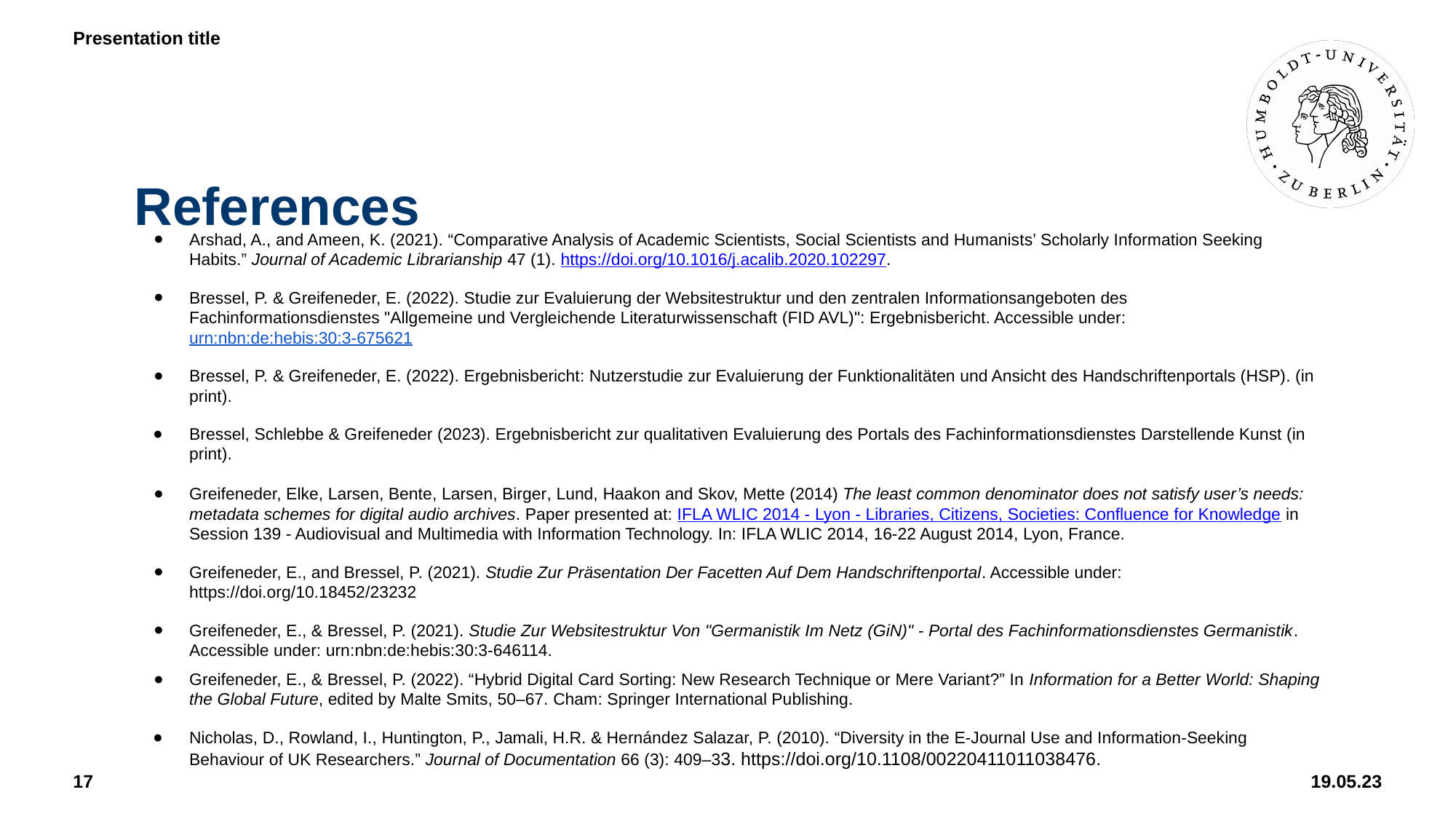

Presentation title
# References
Arshad, A., and Ameen, K. (2021). “Comparative Analysis of Academic Scientists, Social Scientists and Humanists’ Scholarly Information Seeking Habits.” Journal of Academic Librarianship 47 (1). https://doi.org/10.1016/j.acalib.2020.102297.
Bressel, P. & Greifeneder, E. (2022). Studie zur Evaluierung der Websitestruktur und den zentralen Informationsangeboten des Fachinformationsdienstes "Allgemeine und Vergleichende Literaturwissenschaft (FID AVL)": Ergebnisbericht. Accessible under: urn:nbn:de:hebis:30:3-675621
Bressel, P. & Greifeneder, E. (2022). Ergebnisbericht: Nutzerstudie zur Evaluierung der Funktionalitäten und Ansicht des Handschriftenportals (HSP). (in print).
Bressel, Schlebbe & Greifeneder (2023). Ergebnisbericht zur qualitativen Evaluierung des Portals des Fachinformationsdienstes Darstellende Kunst (in print).
Greifeneder, Elke, Larsen, Bente, Larsen, Birger, Lund, Haakon and Skov, Mette (2014) The least common denominator does not satisfy user’s needs: metadata schemes for digital audio archives. Paper presented at: IFLA WLIC 2014 - Lyon - Libraries, Citizens, Societies: Confluence for Knowledge in Session 139 - Audiovisual and Multimedia with Information Technology. In: IFLA WLIC 2014, 16-22 August 2014, Lyon, France.
Greifeneder, E., and Bressel, P. (2021). Studie Zur Präsentation Der Facetten Auf Dem Handschriftenportal. Accessible under: https://doi.org/10.18452/23232
Greifeneder, E., & Bressel, P. (2021). Studie Zur Websitestruktur Von "Germanistik Im Netz (GiN)" - Portal des Fachinformationsdienstes Germanistik. Accessible under: urn:nbn:de:hebis:30:3-646114.
Greifeneder, E., & Bressel, P. (2022). “Hybrid Digital Card Sorting: New Research Technique or Mere Variant?” In Information for a Better World: Shaping the Global Future, edited by Malte Smits, 50–67. Cham: Springer International Publishing.
Nicholas, D., Rowland, I., Huntington, P., Jamali, H.R. & Hernández Salazar, P. (2010). “Diversity in the E-Journal Use and Information-Seeking Behaviour of UK Researchers.” Journal of Documentation 66 (3): 409–33. https://doi.org/10.1108/00220411011038476.
17
19.05.23